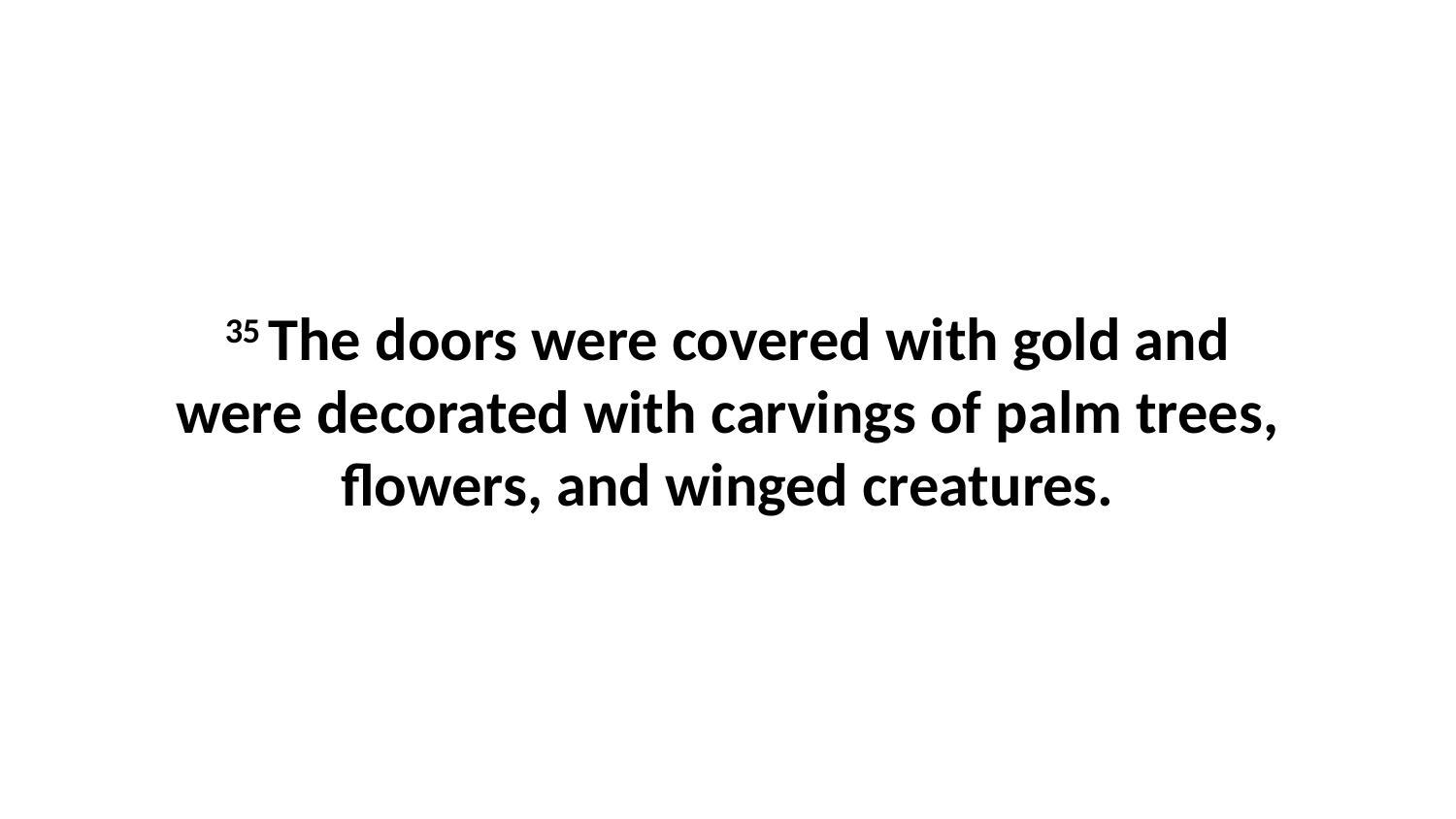

35 The doors were covered with gold and were decorated with carvings of palm trees, flowers, and winged creatures.